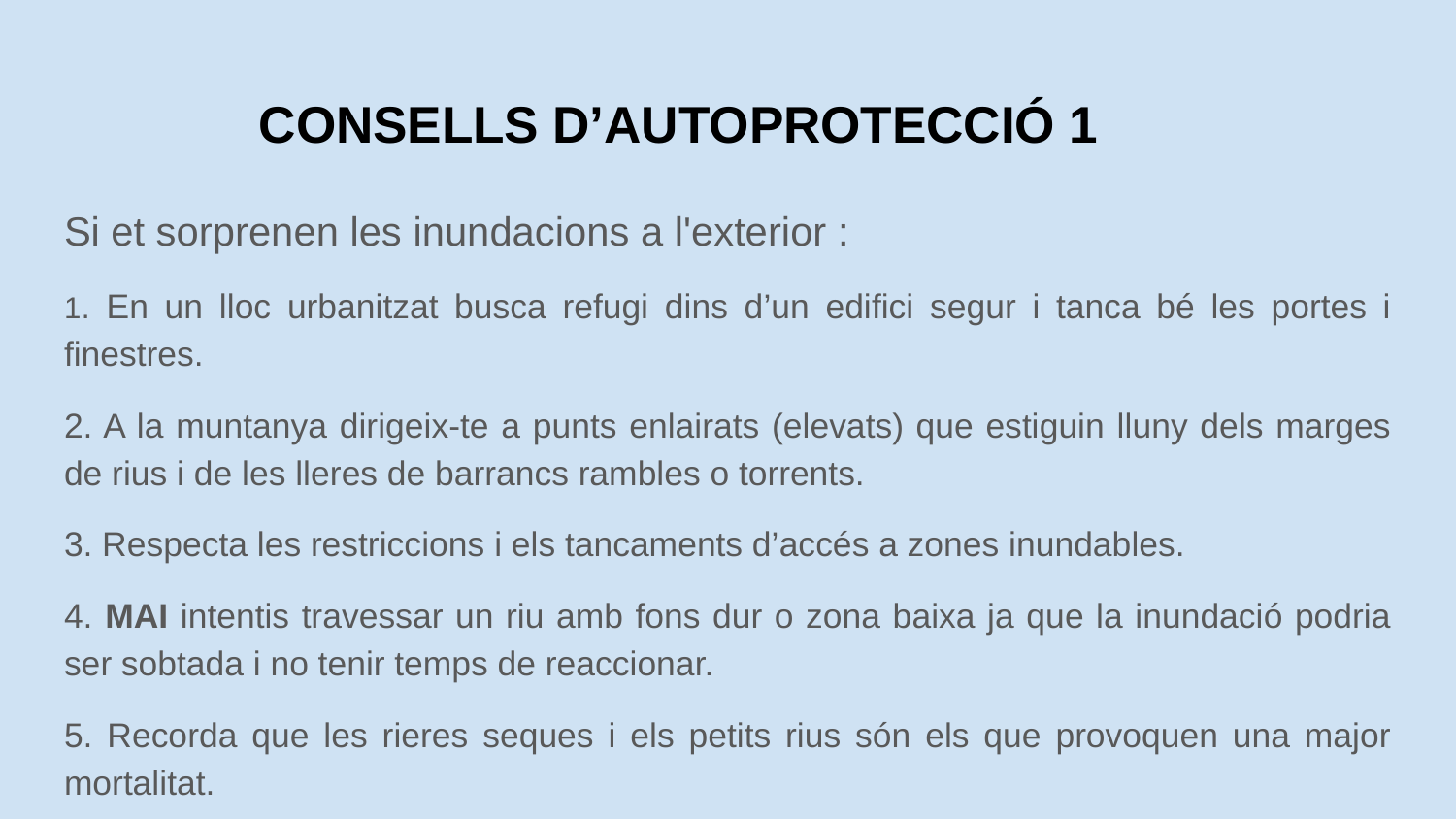

# CONSELLS D’AUTOPROTECCIÓ 1
Si et sorprenen les inundacions a l'exterior :
1. En un lloc urbanitzat busca refugi dins d’un edifici segur i tanca bé les portes i finestres.
2. A la muntanya dirigeix-te a punts enlairats (elevats) que estiguin lluny dels marges de rius i de les lleres de barrancs rambles o torrents.
3. Respecta les restriccions i els tancaments d’accés a zones inundables.
4. MAI intentis travessar un riu amb fons dur o zona baixa ja que la inundació podria ser sobtada i no tenir temps de reaccionar.
5. Recorda que les rieres seques i els petits rius són els que provoquen una major mortalitat.